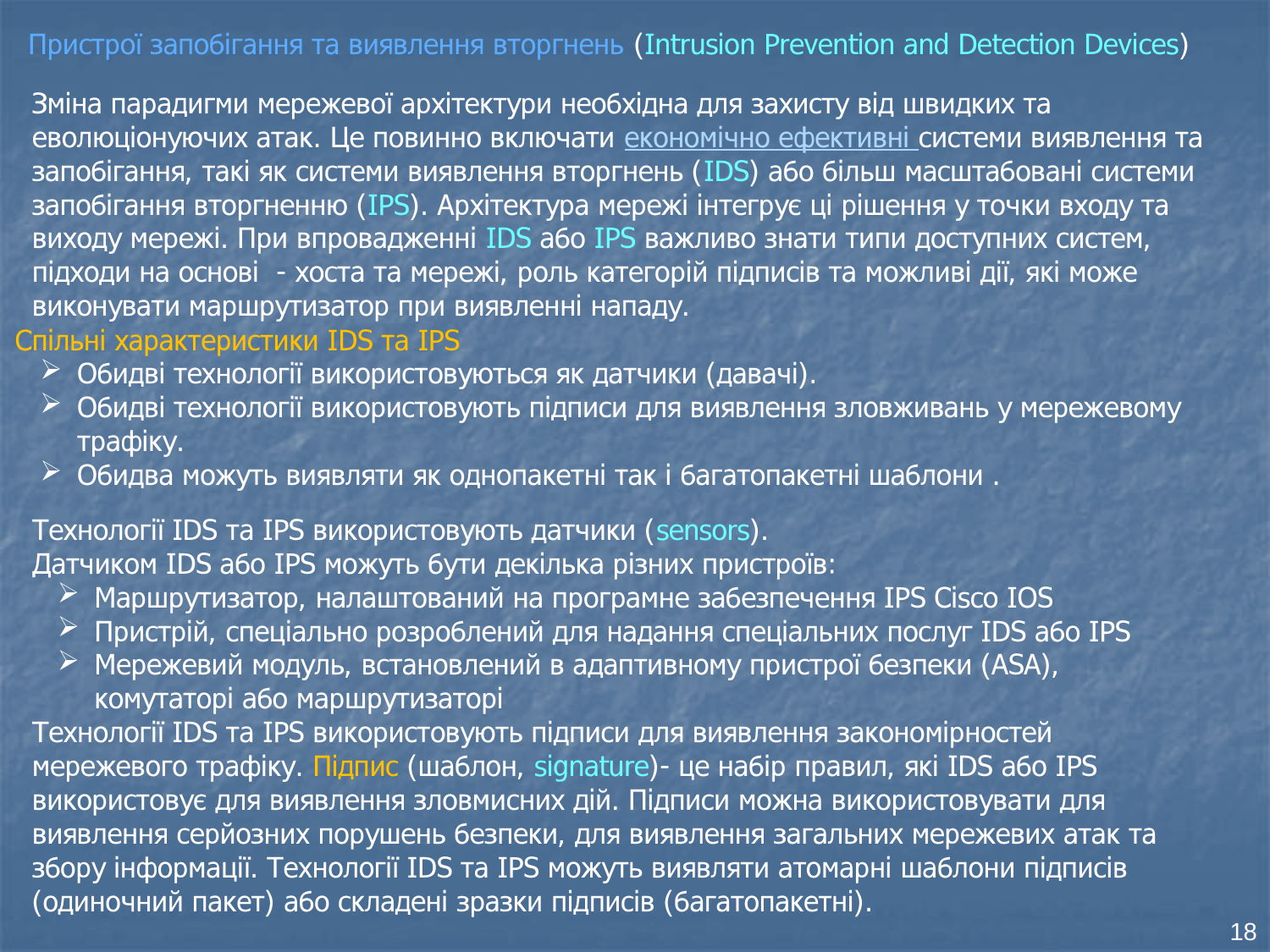

Пристрої запобігання та виявлення вторгнень (Intrusion Prevention and Detection Devices)
Зміна парадигми мережевої архітектури необхідна для захисту від швидких та еволюціонуючих атак. Це повинно включати економічно ефективні системи виявлення та запобігання, такі як системи виявлення вторгнень (IDS) або більш масштабовані системи запобігання вторгненню (IPS). Архітектура мережі інтегрує ці рішення у точки входу та виходу мережі. При впровадженні IDS або IPS важливо знати типи доступних систем, підходи на основі  - хоста та мережі, роль категорій підписів та можливі дії, які може виконувати маршрутизатор при виявленні нападу.
Спільні характеристики IDS та IPS
Обидві технології використовуються як датчики (давачі).
Обидві технології використовують підписи для виявлення зловживань у мережевому трафіку.
Обидва можуть виявляти як однопакетні так і багатопакетні шаблони .
Технології IDS та IPS використовують датчики (sensors).
Датчиком IDS або IPS можуть бути декілька різних пристроїв:
Маршрутизатор, налаштований на програмне забезпечення IPS Cisco IOS
Пристрій, спеціально розроблений для надання спеціальних послуг IDS або IPS
Мережевий модуль, встановлений в адаптивному пристрої безпеки (ASA), комутаторі або маршрутизаторі
Технології IDS та IPS використовують підписи для виявлення закономірностей мережевого трафіку. Підпис (шаблон, signature)- це набір правил, які IDS або IPS використовує для виявлення зловмисних дій. Підписи можна використовувати для виявлення серйозних порушень безпеки, для виявлення загальних мережевих атак та збору інформації. Технології IDS та IPS можуть виявляти атомарні шаблони підписів (одиночний пакет) або складені зразки підписів (багатопакетні).
18